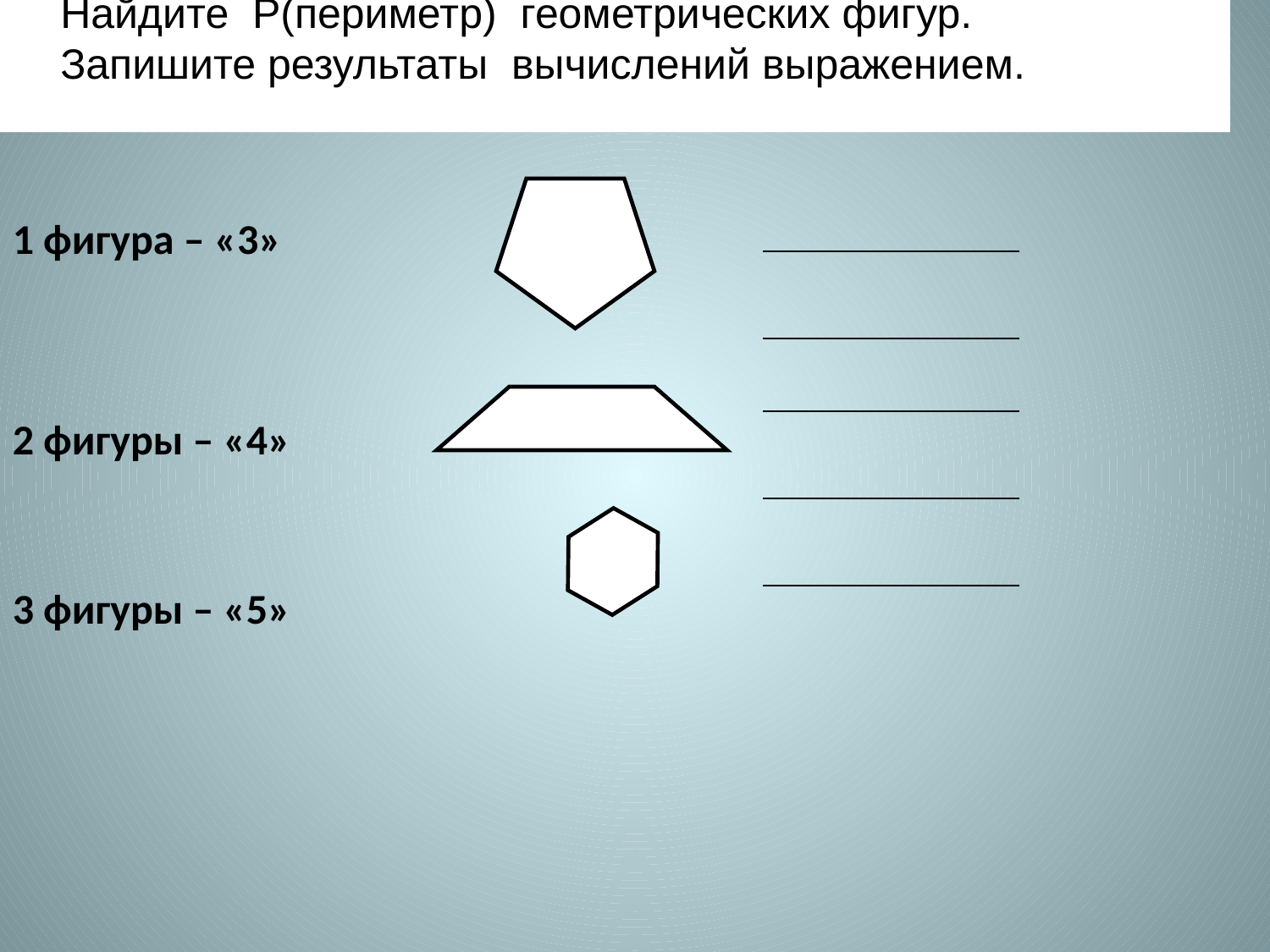

Найдите  Р(периметр)  геометрических фигур.
Запишите результаты  вычислений выражением.

|  |  |  |
| --- | --- | --- |
|  |  |  |
|  |  |  |
|  |  |  |
|  |  |  |
|  |  |  |
|  |  |  |
|  |  |  |
|  |  |  |
|  |  |  |
|  |  |  |
1 фигура – «3»

2 фигуры – «4»

3 фигуры – «5»